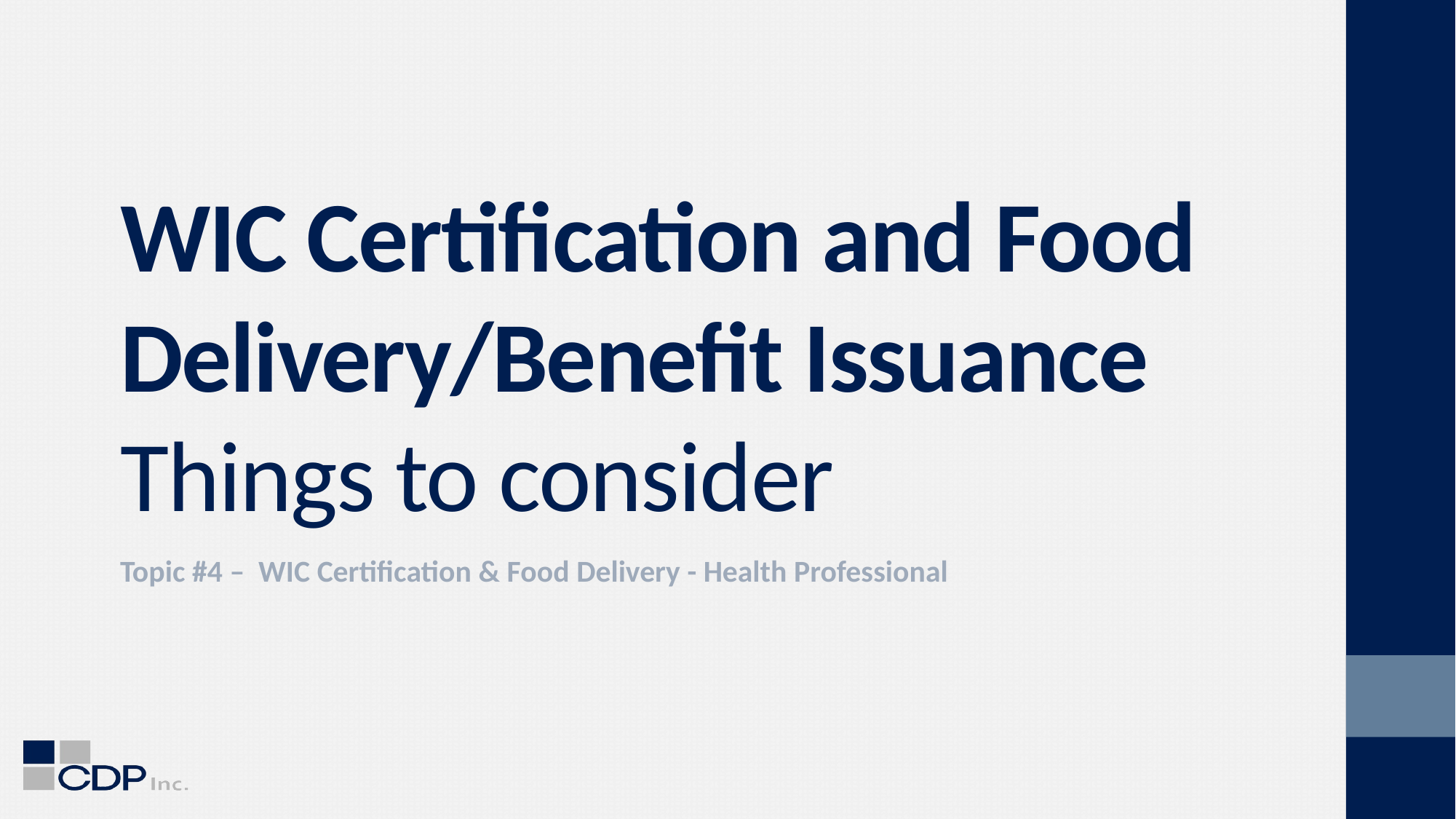

# WIC Certification and Food Delivery/Benefit Issuance Things to consider
Topic #4 –  WIC Certification & Food Delivery - Health Professional